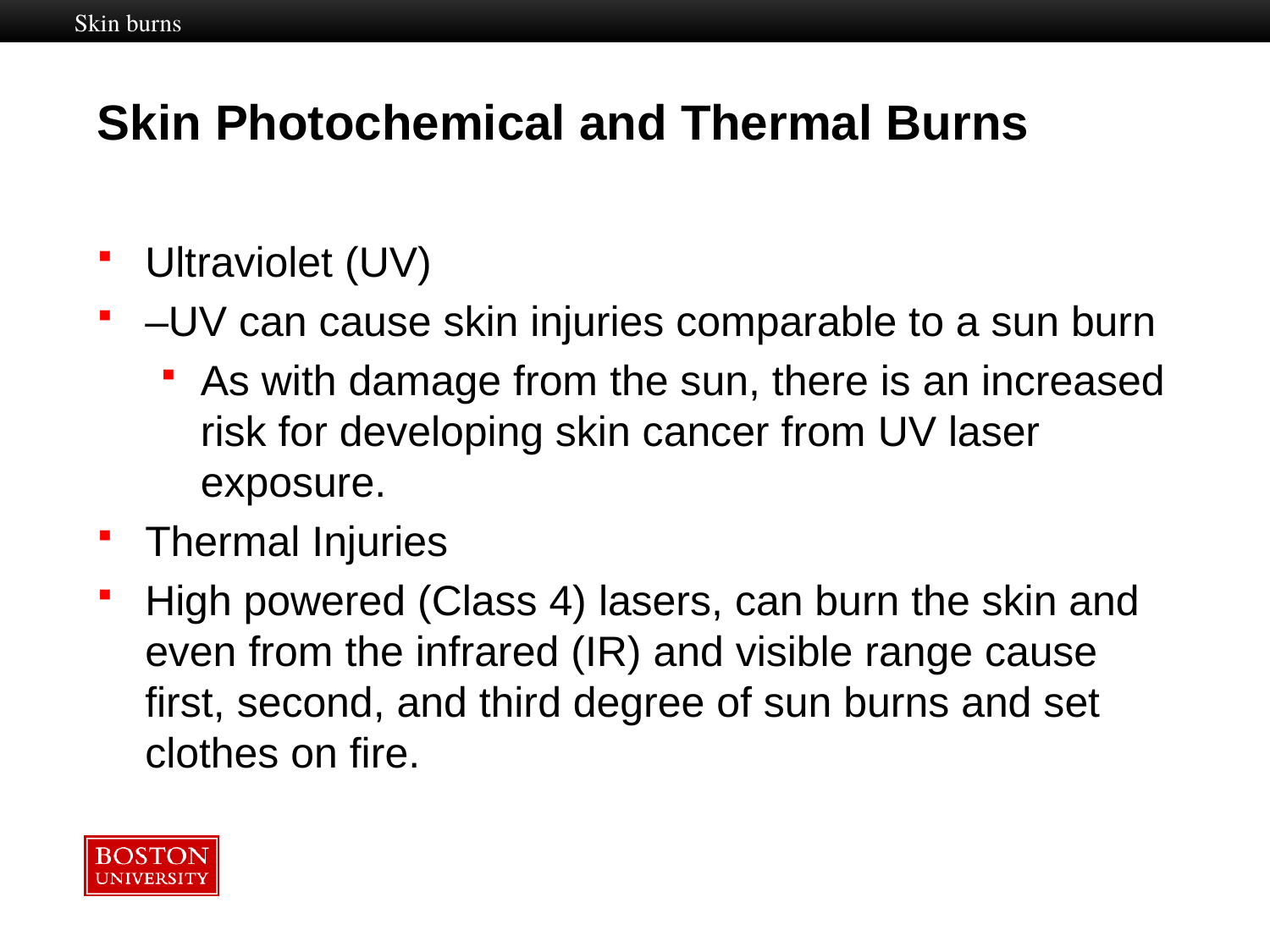

Skin burns
# Skin Photochemical and Thermal Burns

Ultraviolet (UV)
–UV can cause skin injuries comparable to a sun burn
As with damage from the sun, there is an increased risk for developing skin cancer from UV laser exposure.
Thermal Injuries
High powered (Class 4) lasers, can burn the skin and even from the infrared (IR) and visible range cause first, second, and third degree of sun burns and set clothes on fire.